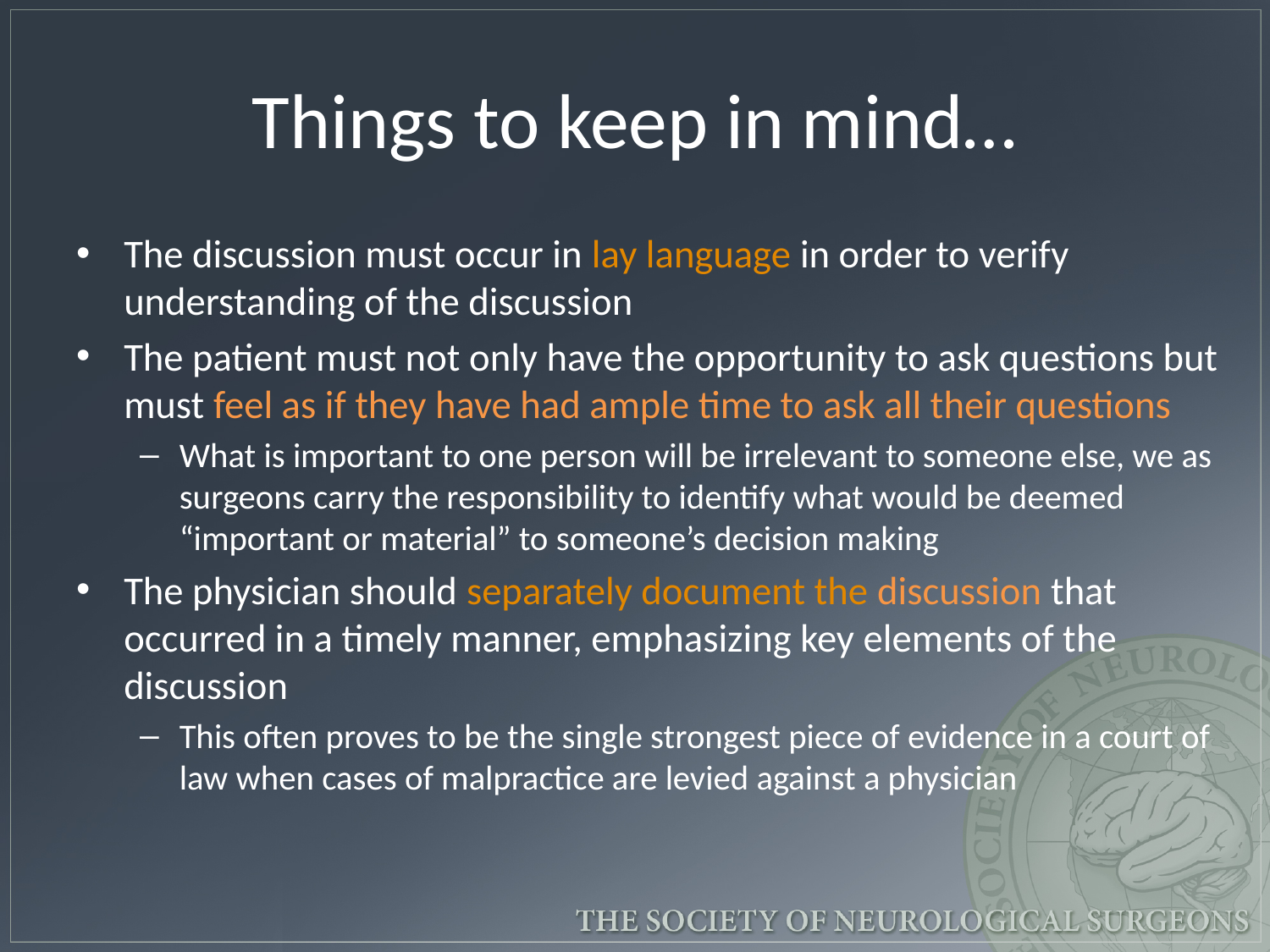

# Things to keep in mind…
The discussion must occur in lay language in order to verify understanding of the discussion
The patient must not only have the opportunity to ask questions but must feel as if they have had ample time to ask all their questions
What is important to one person will be irrelevant to someone else, we as surgeons carry the responsibility to identify what would be deemed “important or material” to someone’s decision making
The physician should separately document the discussion that occurred in a timely manner, emphasizing key elements of the discussion
This often proves to be the single strongest piece of evidence in a court of law when cases of malpractice are levied against a physician